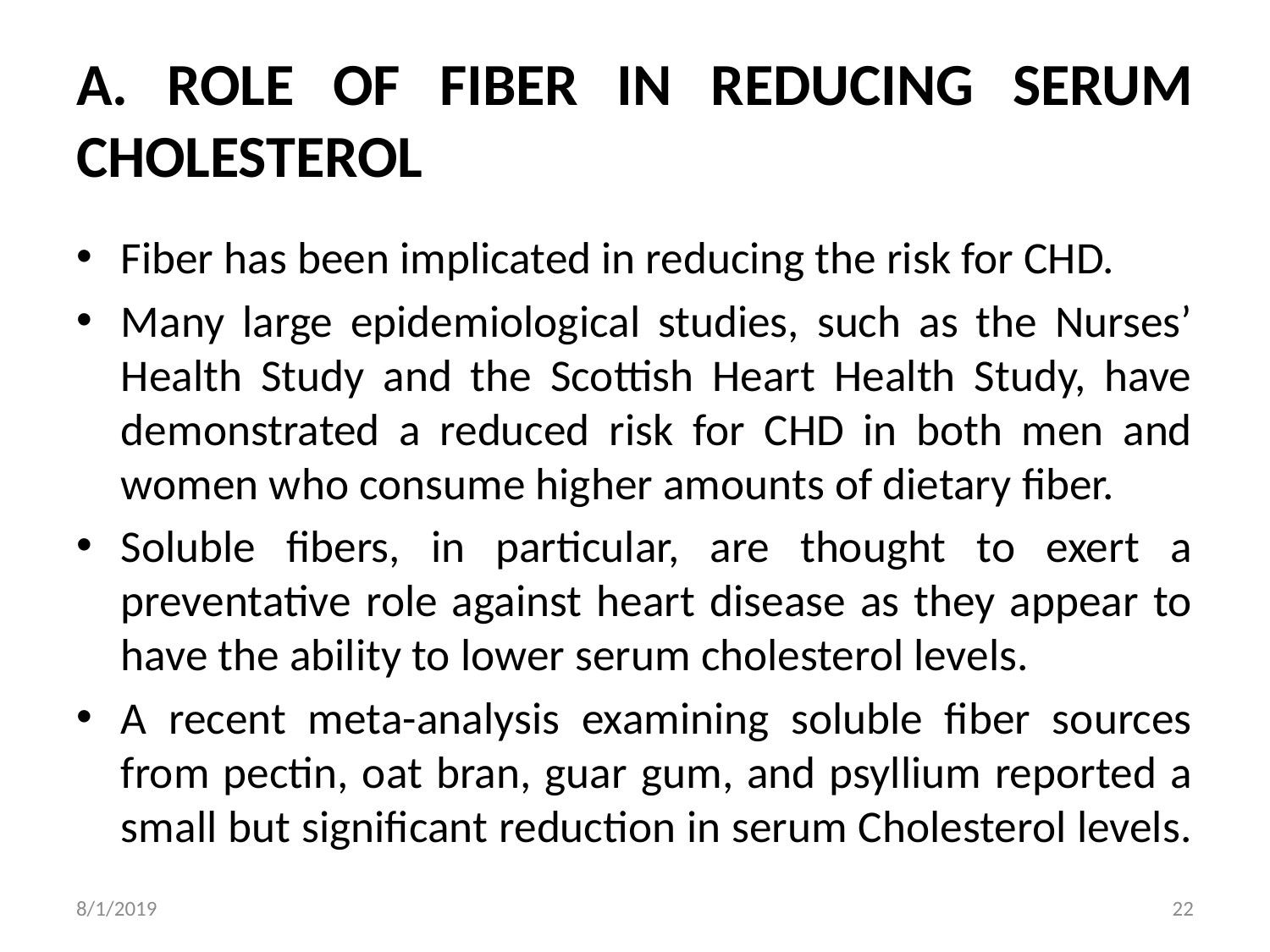

# A. ROLE OF FIBER IN REDUCING SERUM CHOLESTEROL
Fiber has been implicated in reducing the risk for CHD.
Many large epidemiological studies, such as the Nurses’ Health Study and the Scottish Heart Health Study, have demonstrated a reduced risk for CHD in both men and women who consume higher amounts of dietary fiber.
Soluble fibers, in particular, are thought to exert a preventative role against heart disease as they appear to have the ability to lower serum cholesterol levels.
A recent meta-analysis examining soluble fiber sources from pectin, oat bran, guar gum, and psyllium reported a small but significant reduction in serum Cholesterol levels.
8/1/2019
22